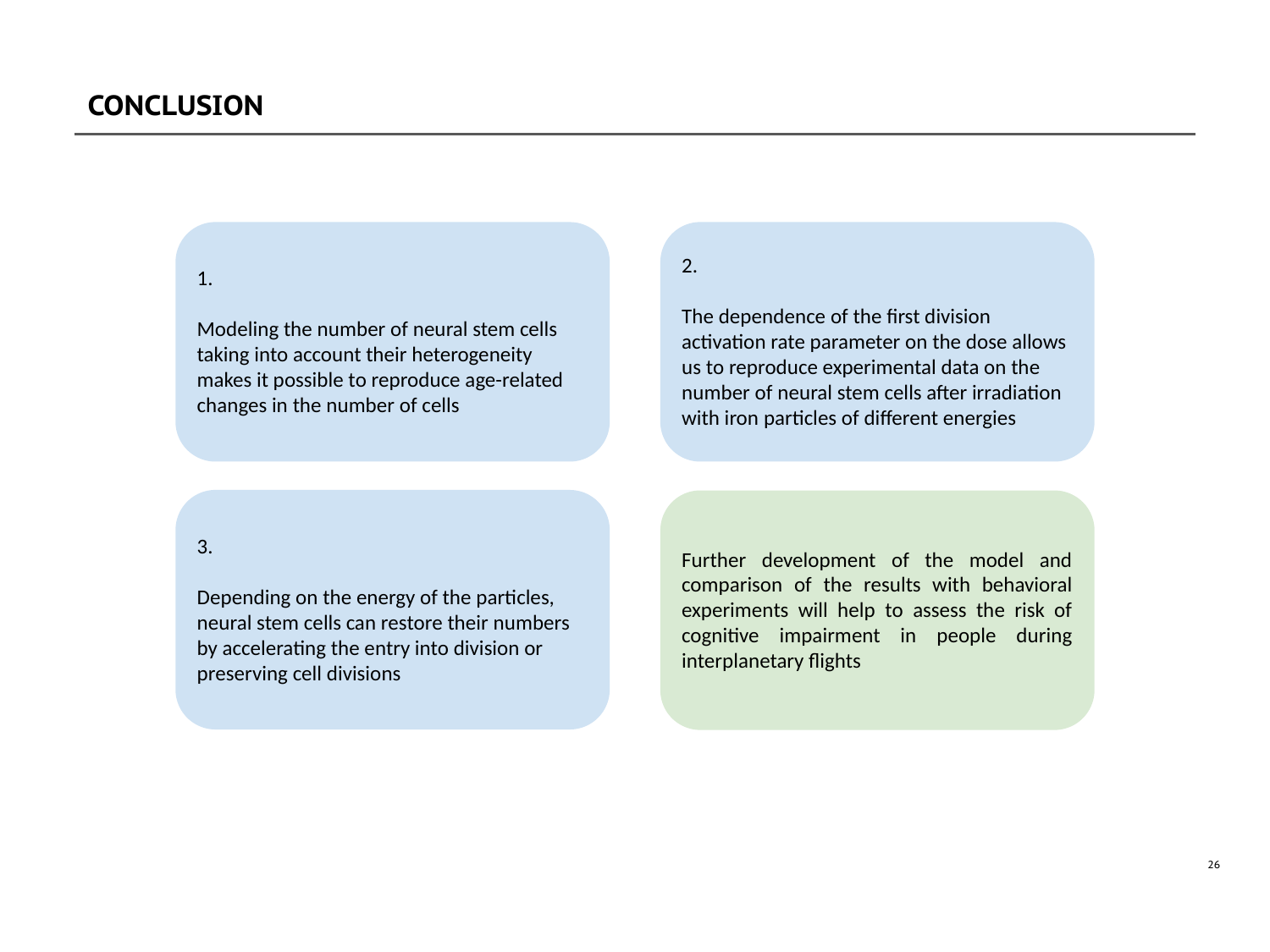

CONCLUSION

2.

The dependence of the first division activation rate parameter on the dose allows us to reproduce experimental data on the number of neural stem cells after irradiation with iron particles of different energies

1.

Modeling the number of neural stem cells taking into account their heterogeneity makes it possible to reproduce age-related changes in the number of cells

3.

Depending on the energy of the particles, neural stem cells can restore their numbers by accelerating the entry into division or preserving cell divisions

MODELING
Further development of the model and comparison of the results with behavioral experiments will help to assess the risk of cognitive impairment in people during interplanetary flights
RESULTS
26